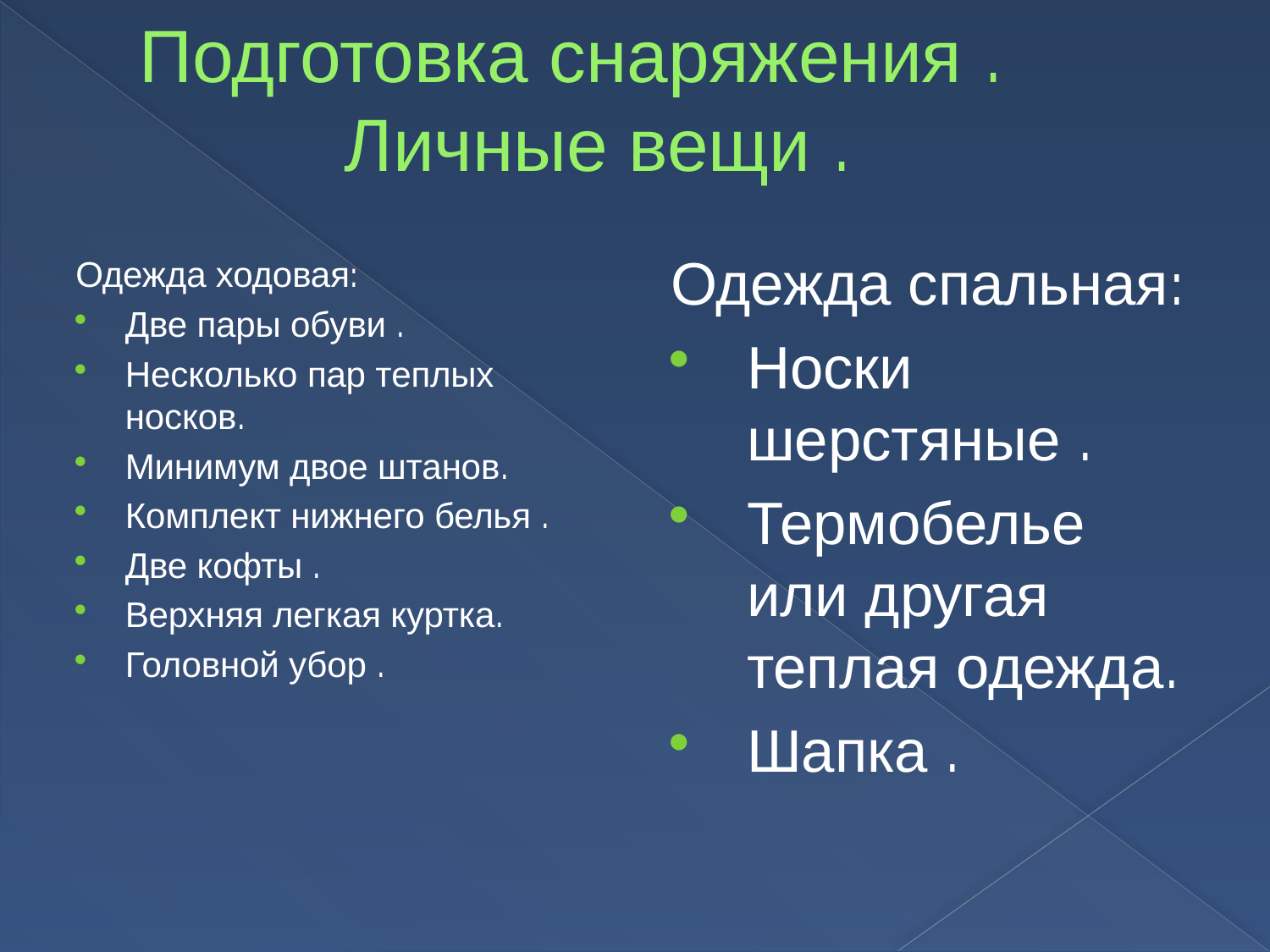

# Подготовка снаряжения . Личные вещи .
Одежда спальная:
Носки  шерстяные .
Термобелье или другая теплая одежда.
Шапка .

Одежда ходовая:
Две пары обуви .
Несколько пар теплых носков.
Минимум двое штанов.
Комплект нижнего белья .
Две кофты .
Верхняя легкая куртка.
Головной убор .